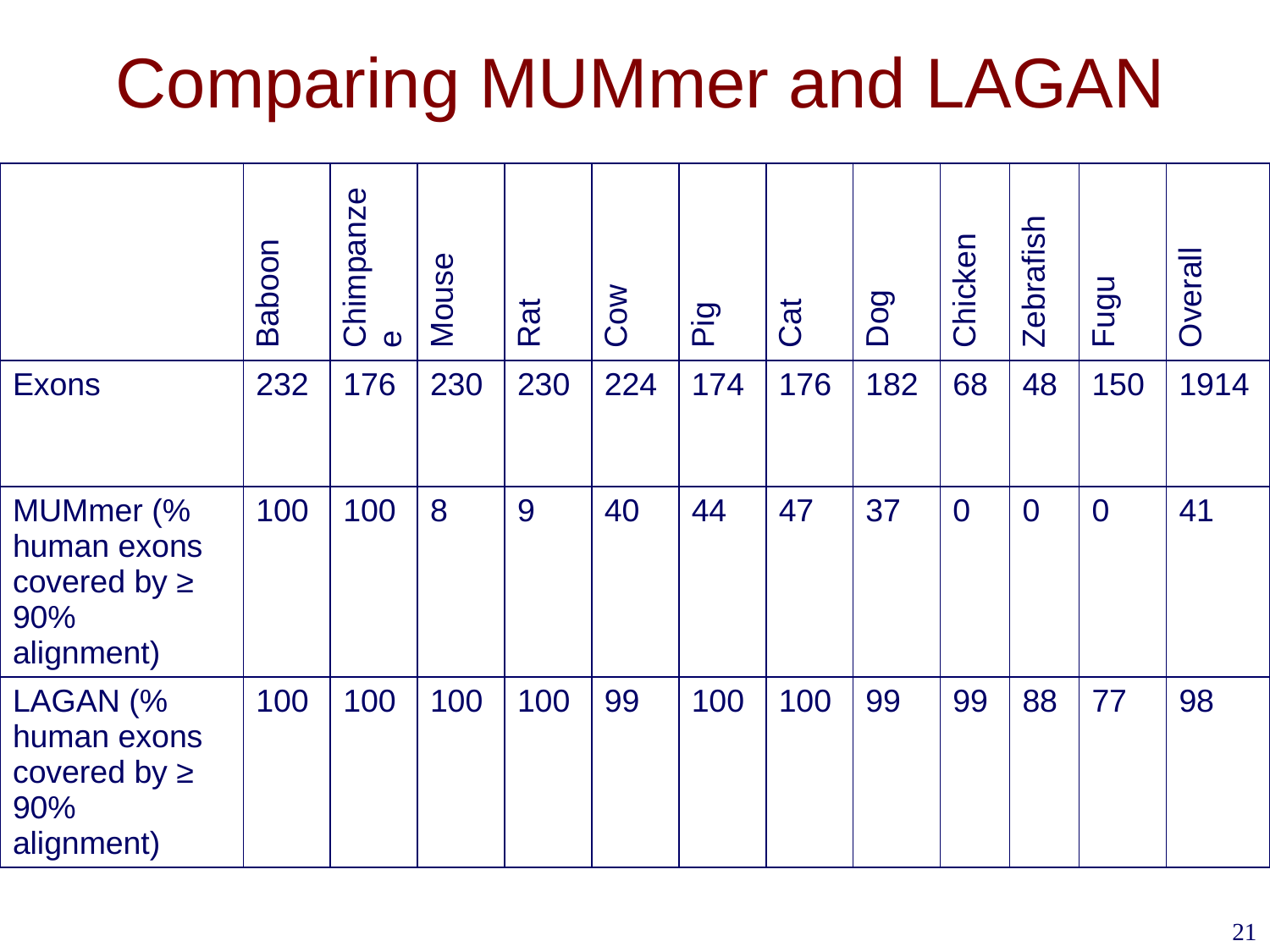

# Comparing MUMmer and LAGAN
|  | Baboon | Chimpanzee | Mouse | Rat | Cow | Pig | Cat | Dog | Chicken | Zebrafish | Fugu | Overall |
| --- | --- | --- | --- | --- | --- | --- | --- | --- | --- | --- | --- | --- |
| Exons | 232 | 176 | 230 | 230 | 224 | 174 | 176 | 182 | 68 | 48 | 150 | 1914 |
| MUMmer (% human exons covered by ≥ 90% alignment) | 100 | 100 | 8 | 9 | 40 | 44 | 47 | 37 | 0 | 0 | 0 | 41 |
| LAGAN (% human exons covered by ≥ 90% alignment) | 100 | 100 | 100 | 100 | 99 | 100 | 100 | 99 | 99 | 88 | 77 | 98 |
21